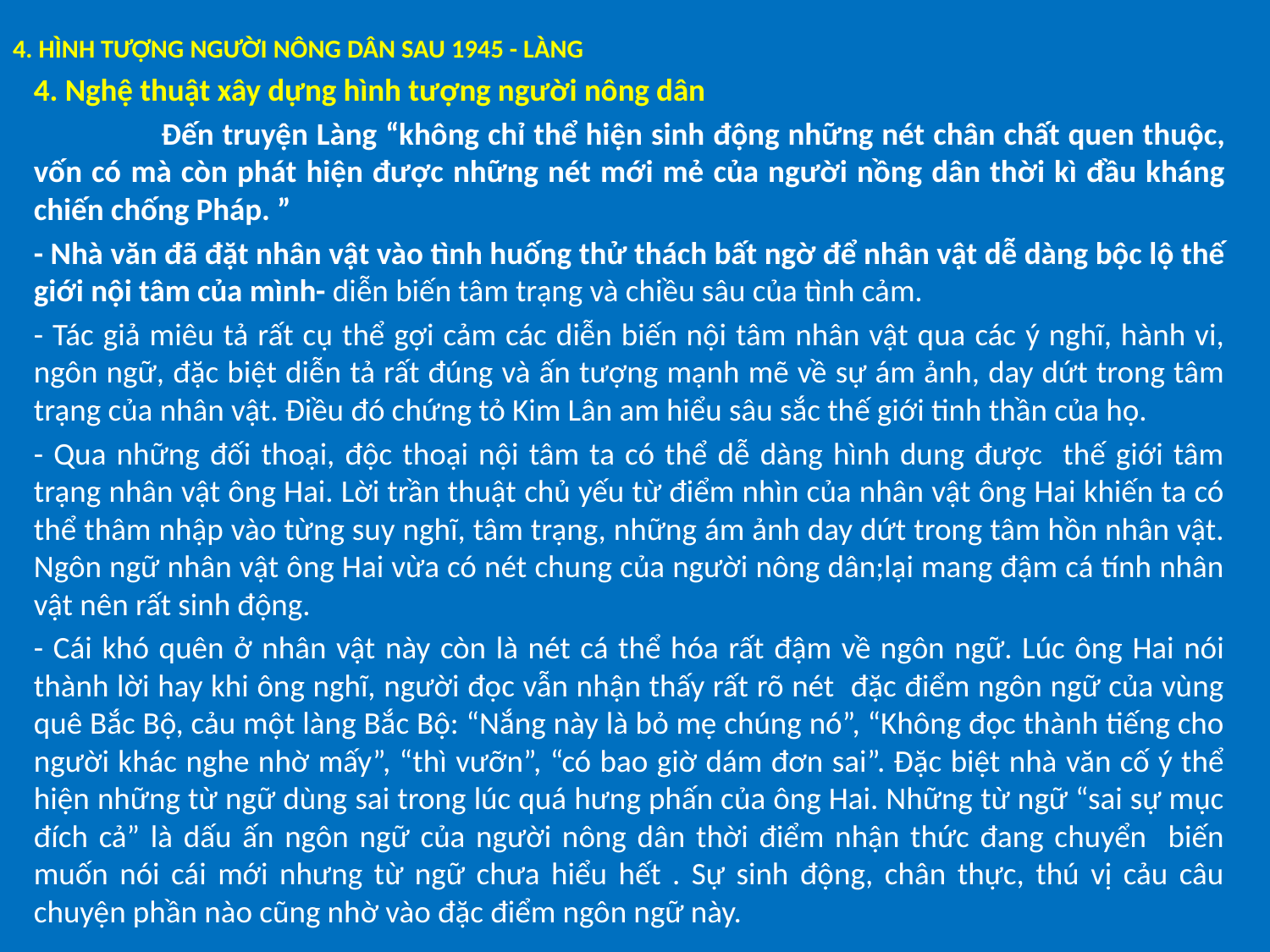

# 4. HÌNH TƯỢNG NGƯỜI NÔNG DÂN SAU 1945 - LÀNG
4. Nghệ thuật xây dựng hình tượng người nông dân
 	Đến truyện Làng “không chỉ thể hiện sinh động những nét chân chất quen thuộc, vốn có mà còn phát hiện được những nét mới mẻ của người nồng dân thời kì đầu kháng chiến chống Pháp. ”
- Nhà văn đã đặt nhân vật vào tình huống thử thách bất ngờ để nhân vật dễ dàng bộc lộ thế giới nội tâm của mình- diễn biến tâm trạng và chiều sâu của tình cảm.
- Tác giả miêu tả rất cụ thể gợi cảm các diễn biến nội tâm nhân vật qua các ý nghĩ, hành vi, ngôn ngữ, đặc biệt diễn tả rất đúng và ấn tượng mạnh mẽ về sự ám ảnh, day dứt trong tâm trạng của nhân vật. Điều đó chứng tỏ Kim Lân am hiểu sâu sắc thế giới tinh thần của họ.
- Qua những đối thoại, độc thoại nội tâm ta có thể dễ dàng hình dung được  thế giới tâm trạng nhân vật ông Hai. Lời trần thuật chủ yếu từ điểm nhìn của nhân vật ông Hai khiến ta có thể thâm nhập vào từng suy nghĩ, tâm trạng, những ám ảnh day dứt trong tâm hồn nhân vật. Ngôn ngữ nhân vật ông Hai vừa có nét chung của người nông dân;lại mang đậm cá tính nhân vật nên rất sinh động.
- Cái khó quên ở nhân vật này còn là nét cá thể hóa rất đậm về ngôn ngữ. Lúc ông Hai nói thành lời hay khi ông nghĩ, người đọc vẫn nhận thấy rất rõ nét  đặc điểm ngôn ngữ của vùng quê Bắc Bộ, cảu một làng Bắc Bộ: “Nắng này là bỏ mẹ chúng nó”, “Không đọc thành tiếng cho người khác nghe nhờ mấy”, “thì vưỡn”, “có bao giờ dám đơn sai”. Đặc biệt nhà văn cố ý thể hiện những từ ngữ dùng sai trong lúc quá hưng phấn của ông Hai. Những từ ngữ “sai sự mục đích cả” là dấu ấn ngôn ngữ của người nông dân thời điểm nhận thức đang chuyển  biến muốn nói cái mới nhưng từ ngữ chưa hiểu hết . Sự sinh động, chân thực, thú vị cảu câu chuyện phần nào cũng nhờ vào đặc điểm ngôn ngữ này.